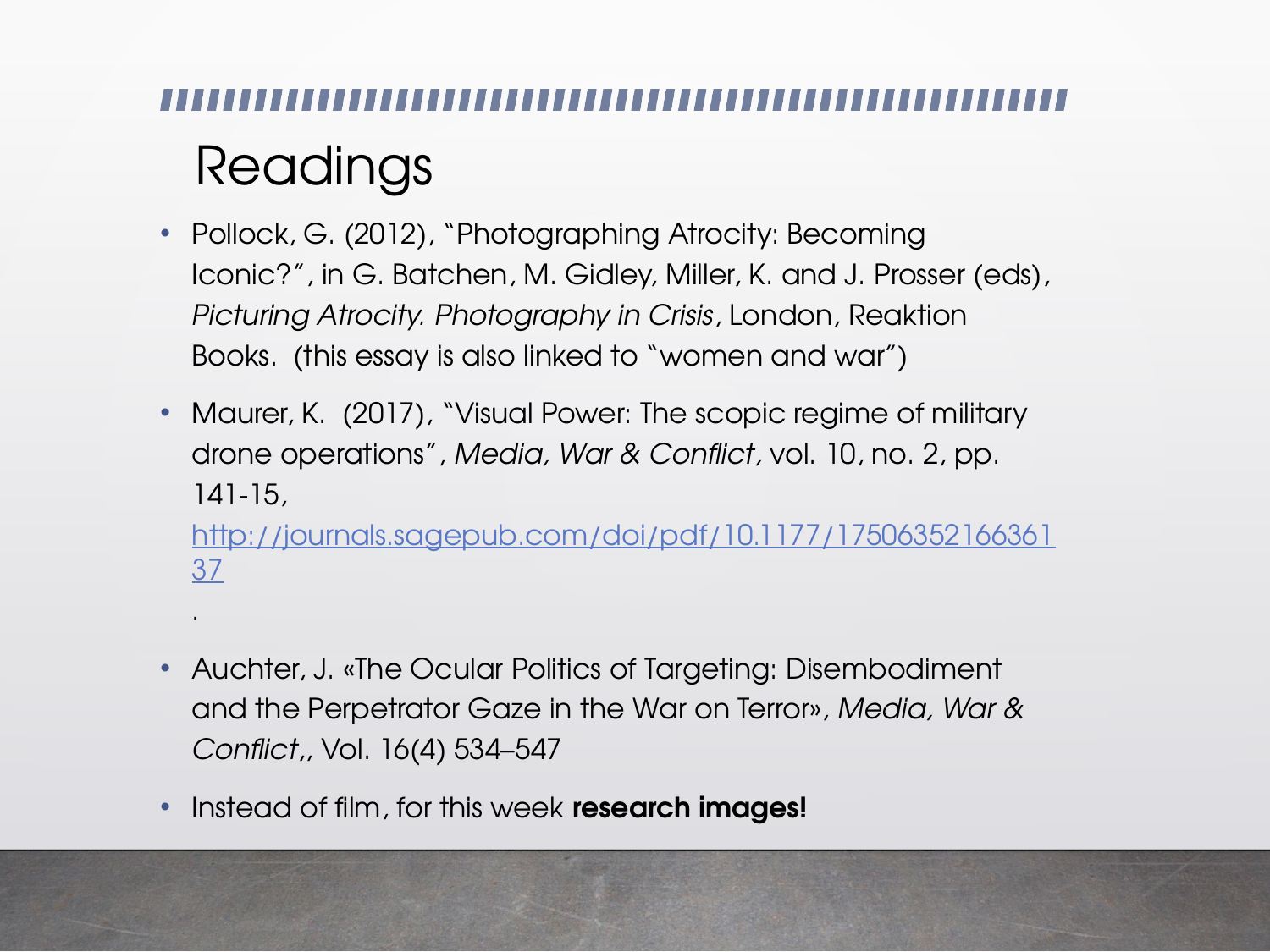

# Readings
Pollock, G. (2012), “Photographing Atrocity: Becoming Iconic?”, in G. Batchen, M. Gidley, Miller, K. and J. Prosser (eds), Picturing Atrocity. Photography in Crisis, London, Reaktion Books.  (this essay is also linked to “women and war”)
Maurer, K.  (2017), “Visual Power: The scopic regime of military drone operations”, Media, War & Conflict, vol. 10, no. 2, pp. 141-15, http://journals.sagepub.com/doi/pdf/10.1177/1750635216636137.
Auchter, J. «The Ocular Politics of Targeting: Disembodiment and the Perpetrator Gaze in the War on Terror», Media, War & Conflict,, Vol. 16(4) 534–547
Instead of film, for this week research images!